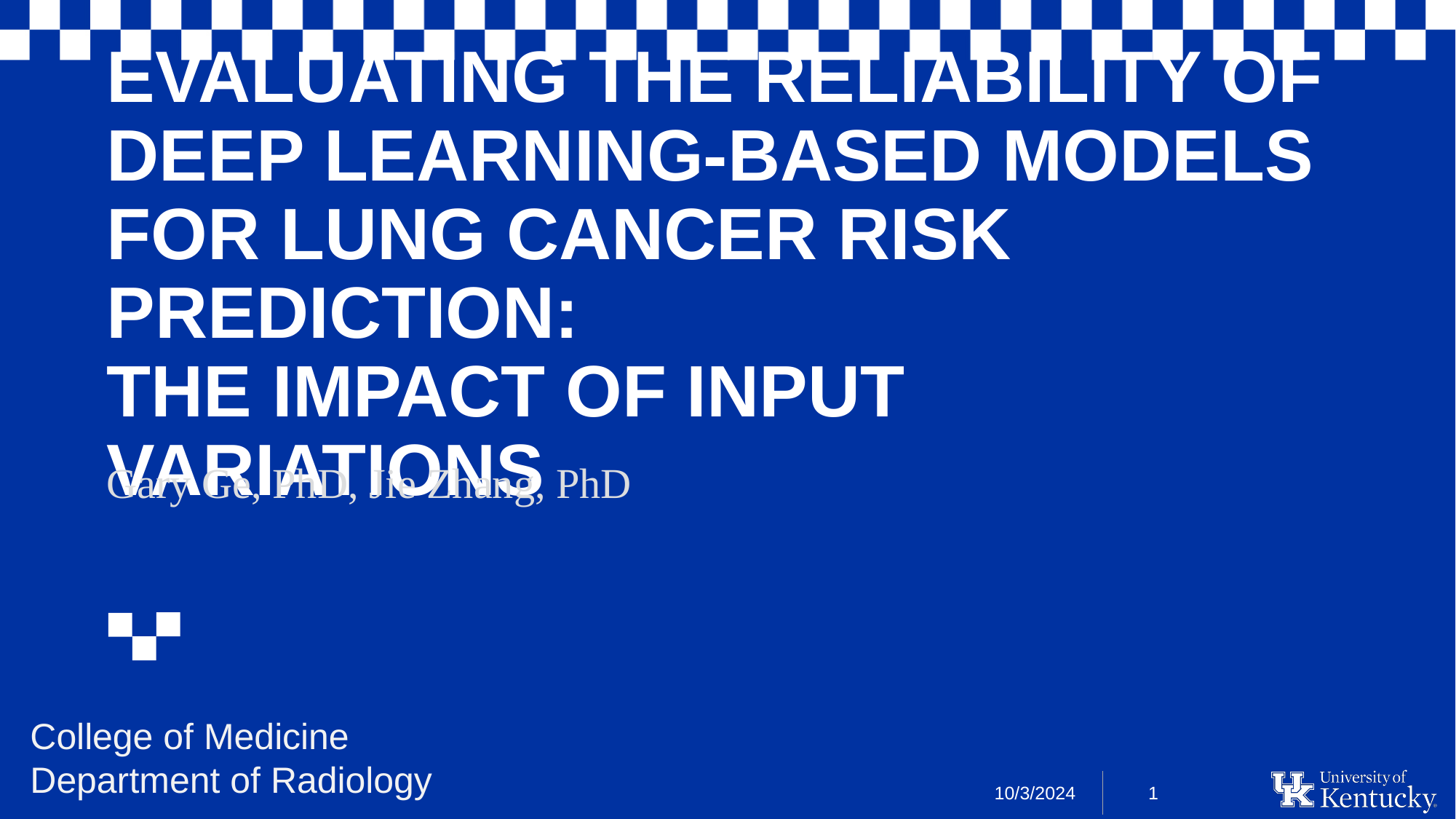

# Evaluating the Reliability of Deep Learning-Based Models for Lung Cancer Risk Prediction: The Impact of Input Variations
Gary Ge, PhD, Jie Zhang, PhD

College of Medicine
Department of Radiology
1
10/3/2024